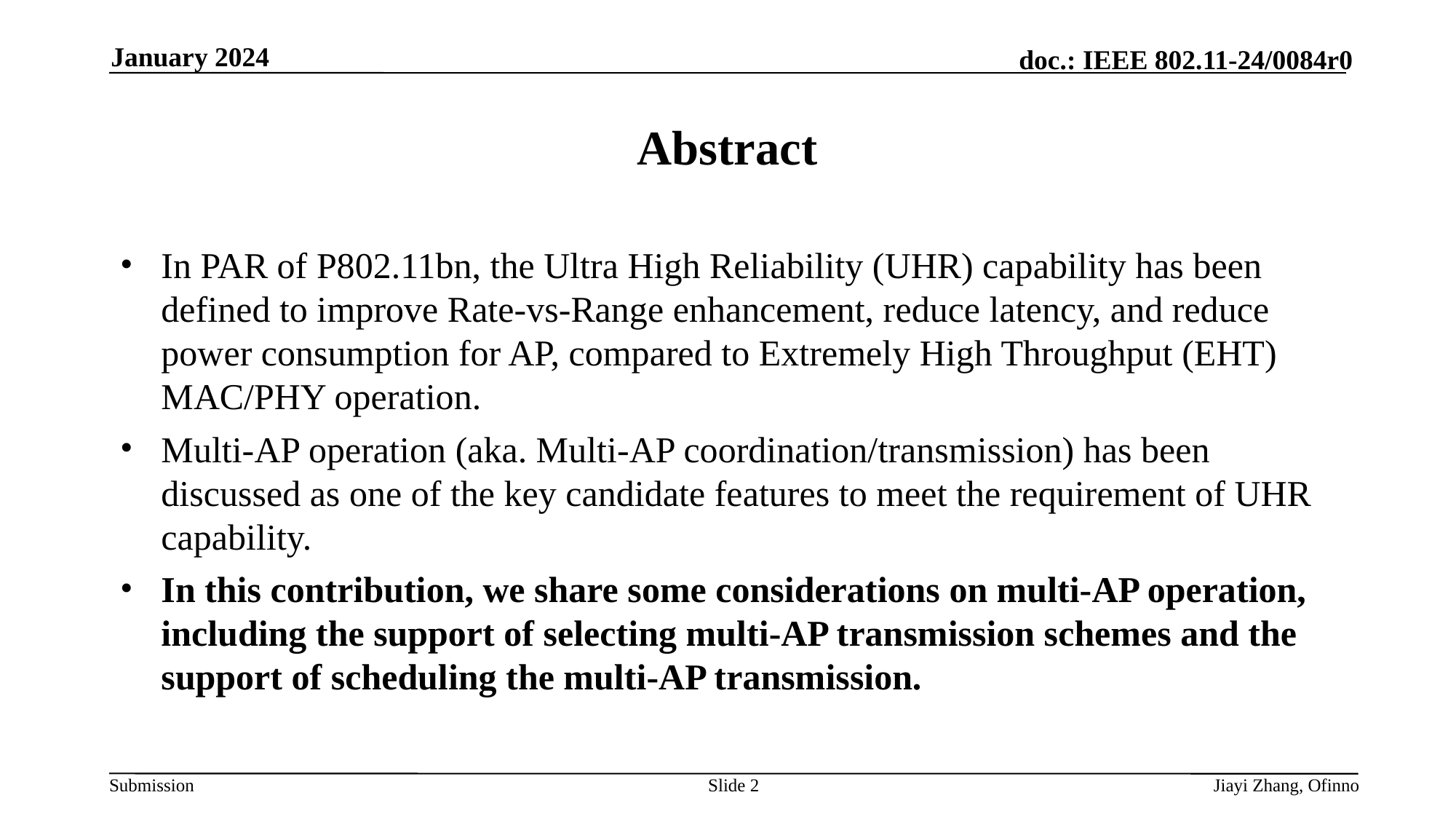

January 2024
# Abstract
In PAR of P802.11bn, the Ultra High Reliability (UHR) capability has been defined to improve Rate-vs-Range enhancement, reduce latency, and reduce power consumption for AP, compared to Extremely High Throughput (EHT) MAC/PHY operation.
Multi-AP operation (aka. Multi-AP coordination/transmission) has been discussed as one of the key candidate features to meet the requirement of UHR capability.
In this contribution, we share some considerations on multi-AP operation, including the support of selecting multi-AP transmission schemes and the support of scheduling the multi-AP transmission.
Slide 2
Jiayi Zhang, Ofinno